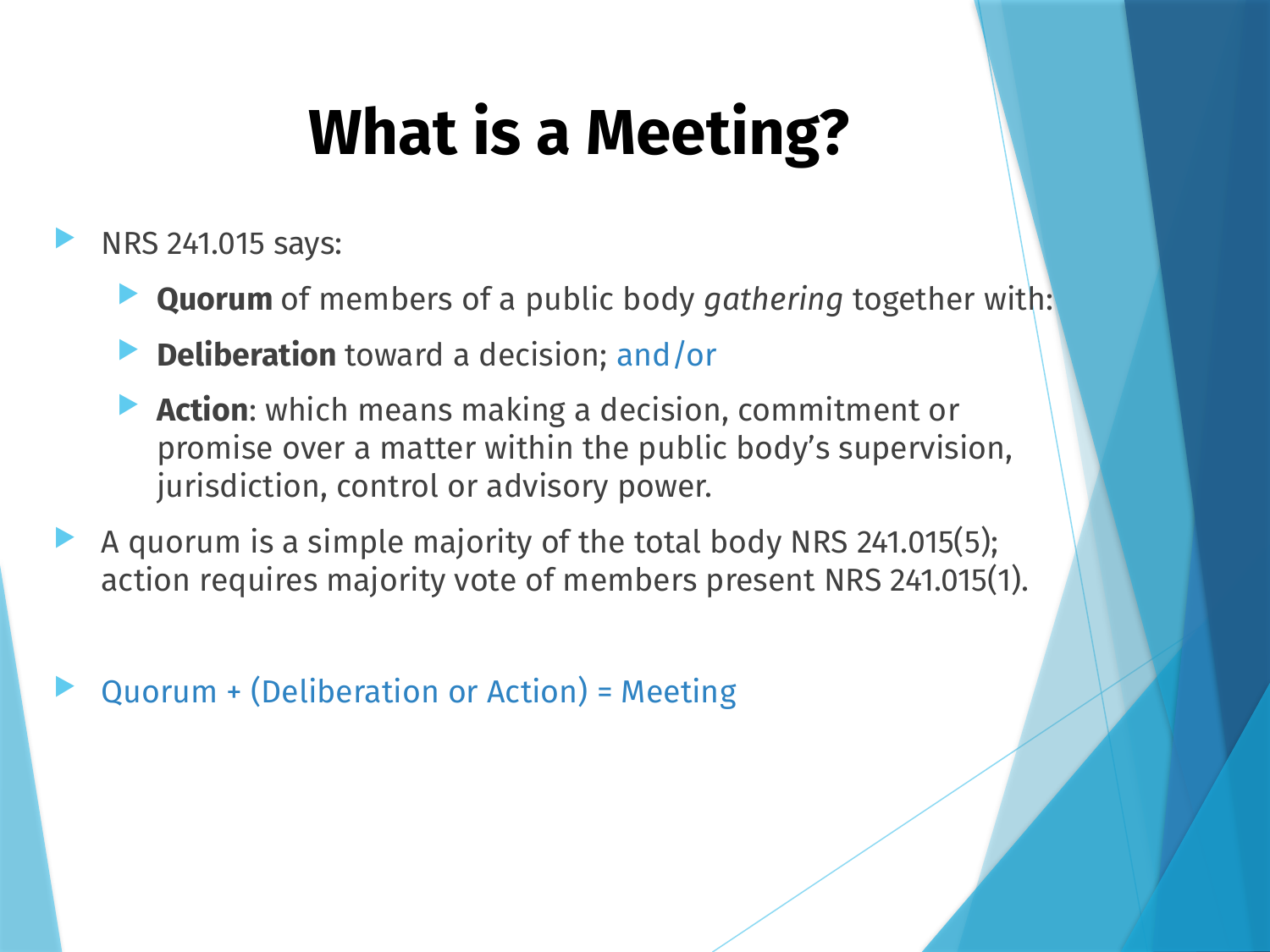

# What is a Meeting?
NRS 241.015 says:
Quorum of members of a public body gathering together with:
Deliberation toward a decision; and/or
Action: which means making a decision, commitment or promise over a matter within the public body’s supervision, jurisdiction, control or advisory power.
A quorum is a simple majority of the total body NRS 241.015(5); action requires majority vote of members present NRS 241.015(1).

Quorum + (Deliberation or Action) = Meeting